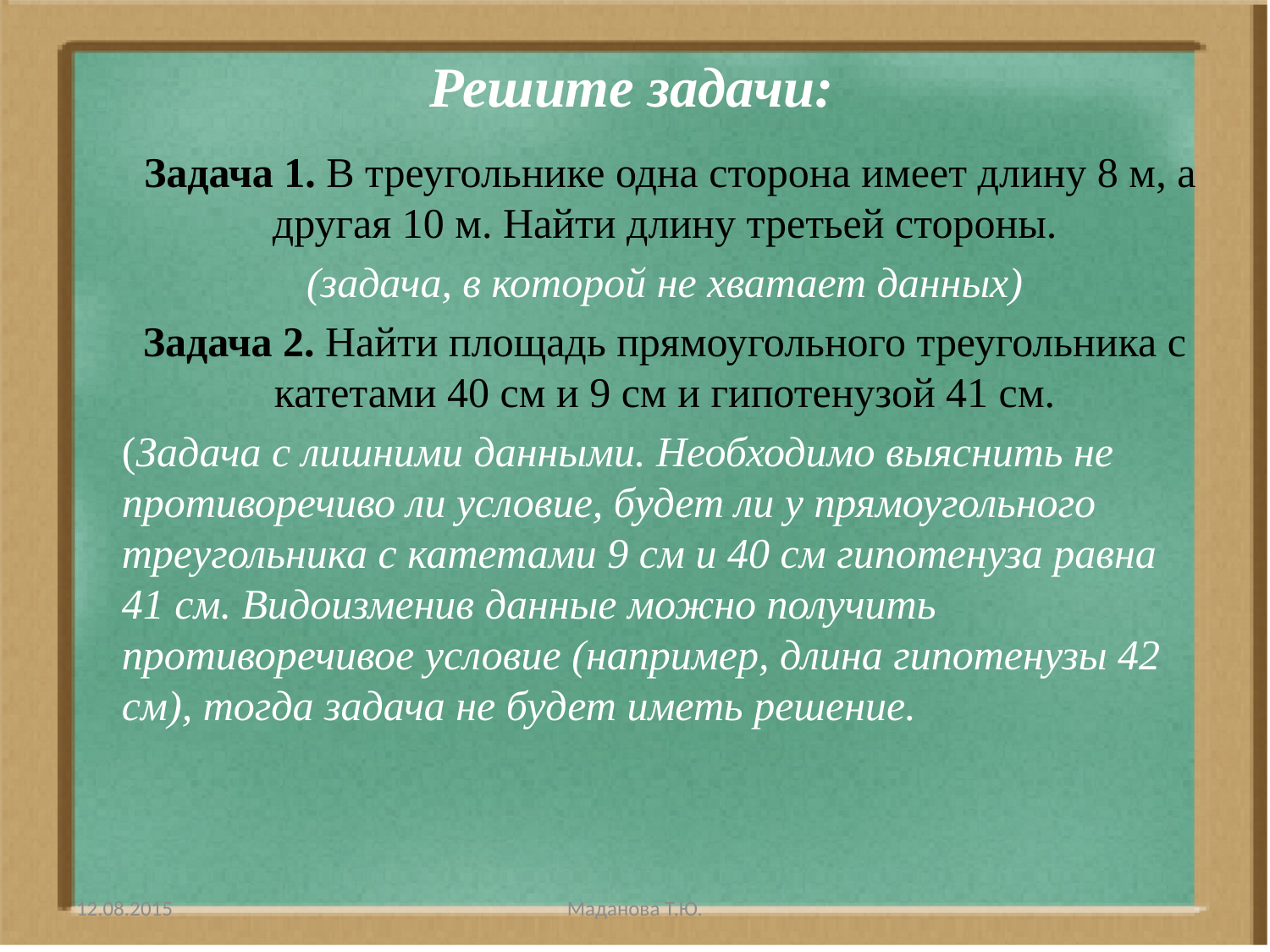

# Решите задачи:
 Задача 1. В треугольнике одна сторона имеет длину 8 м, а другая 10 м. Найти длину третьей стороны.
(задача, в которой не хватает данных)
Задача 2. Найти площадь прямоугольного треугольника с катетами 40 см и 9 см и гипотенузой 41 см.
(Задача с лишними данными. Необходимо выяснить не противоречиво ли условие, будет ли у прямоугольного треугольника с катетами 9 см и 40 см гипотенуза равна 41 см. Видоизменив данные можно получить противоречивое условие (например, длина гипотенузы 42 см), тогда задача не будет иметь решение.

12.08.2015
Маданова Т.Ю.